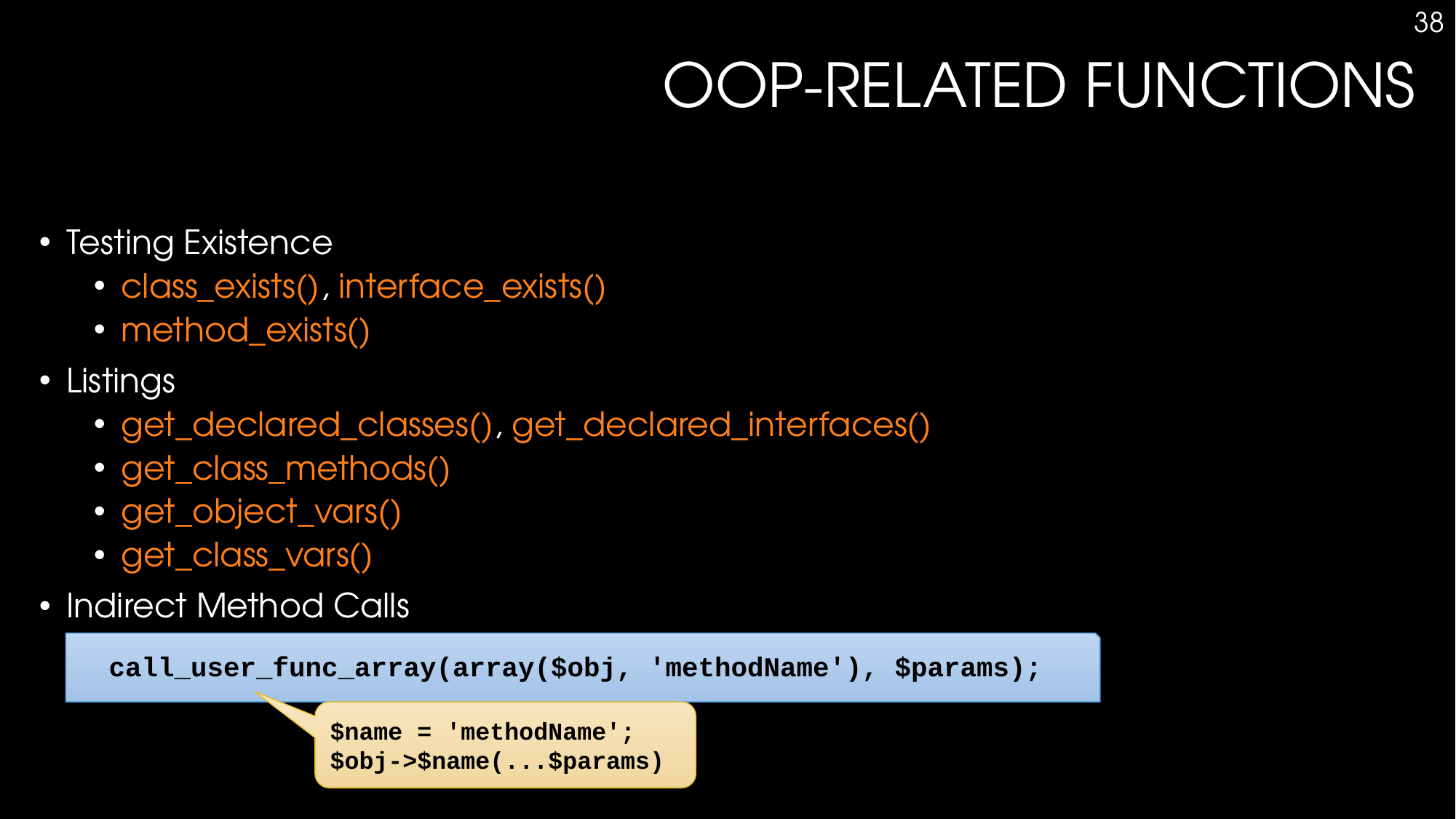

38
# OOP-Related Functions
Testing Existence
class_exists(), interface_exists()
method_exists()
Listings
get_declared_classes(), get_declared_interfaces()
get_class_methods()
get_object_vars()
get_class_vars()
Indirect Method Calls

call_user_func_array(array($obj, 'methodName'), $params);
$name = 'methodName';
$obj->$name(...$params)